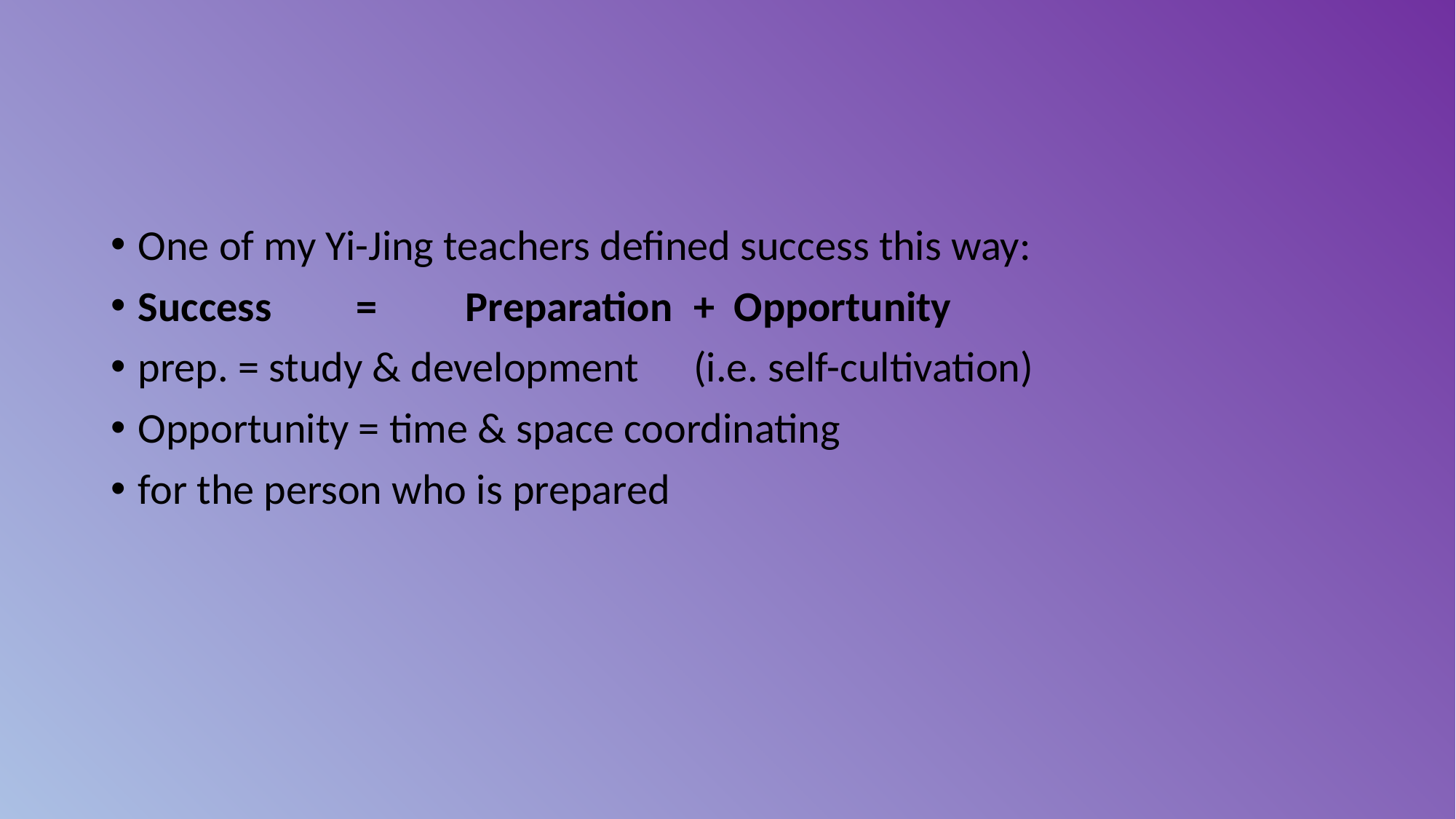

#
One of my Yi-Jing teachers defined success this way:
Success	=	Preparation	 +  Opportunity
prep. = study & development	 (i.e. self-cultivation)
Opportunity = time & space coordinating
for the person who is prepared